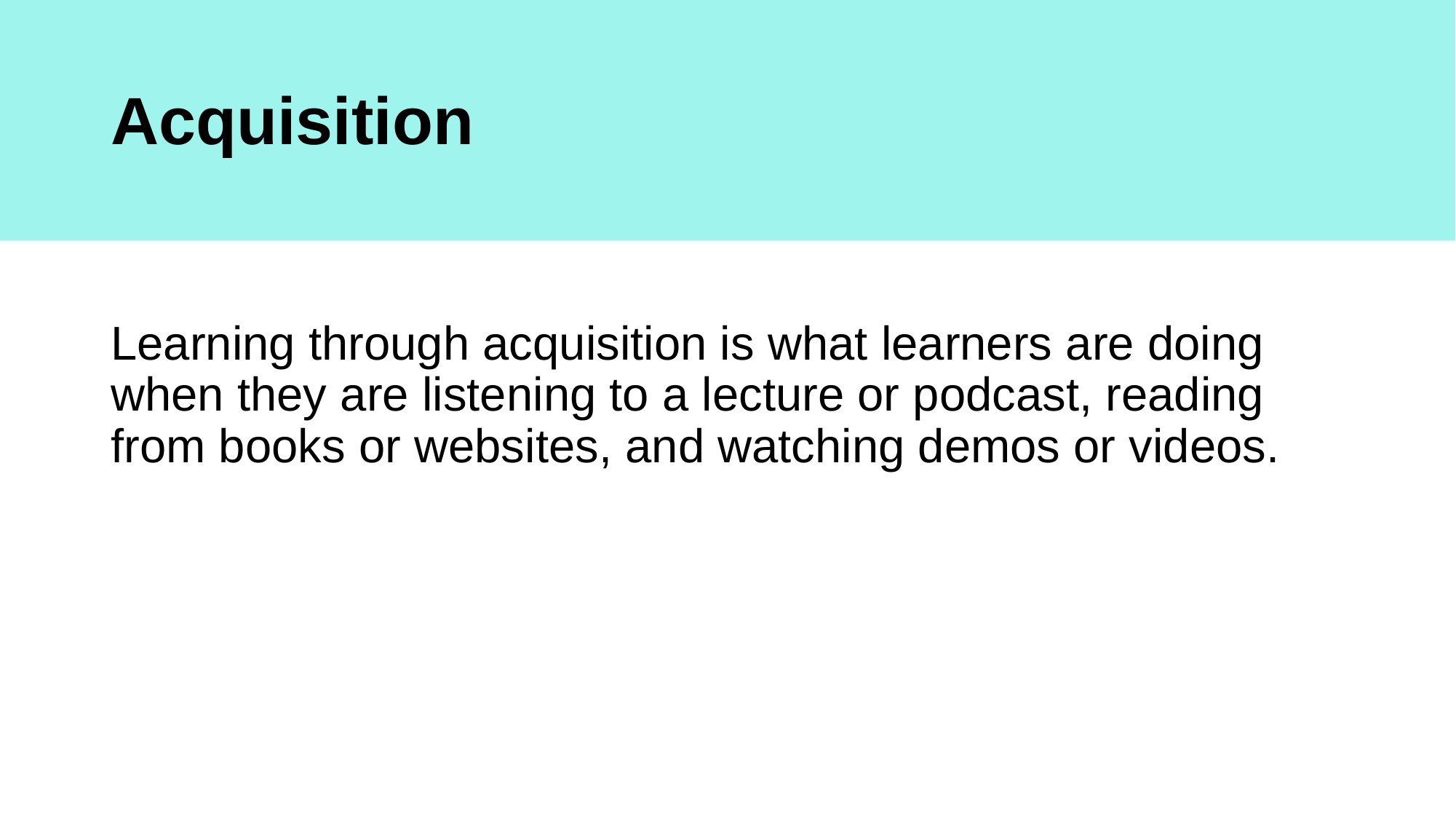

# Acquisition
Learning through acquisition is what learners are doing when they are listening to a lecture or podcast, reading from books or websites, and watching demos or videos.